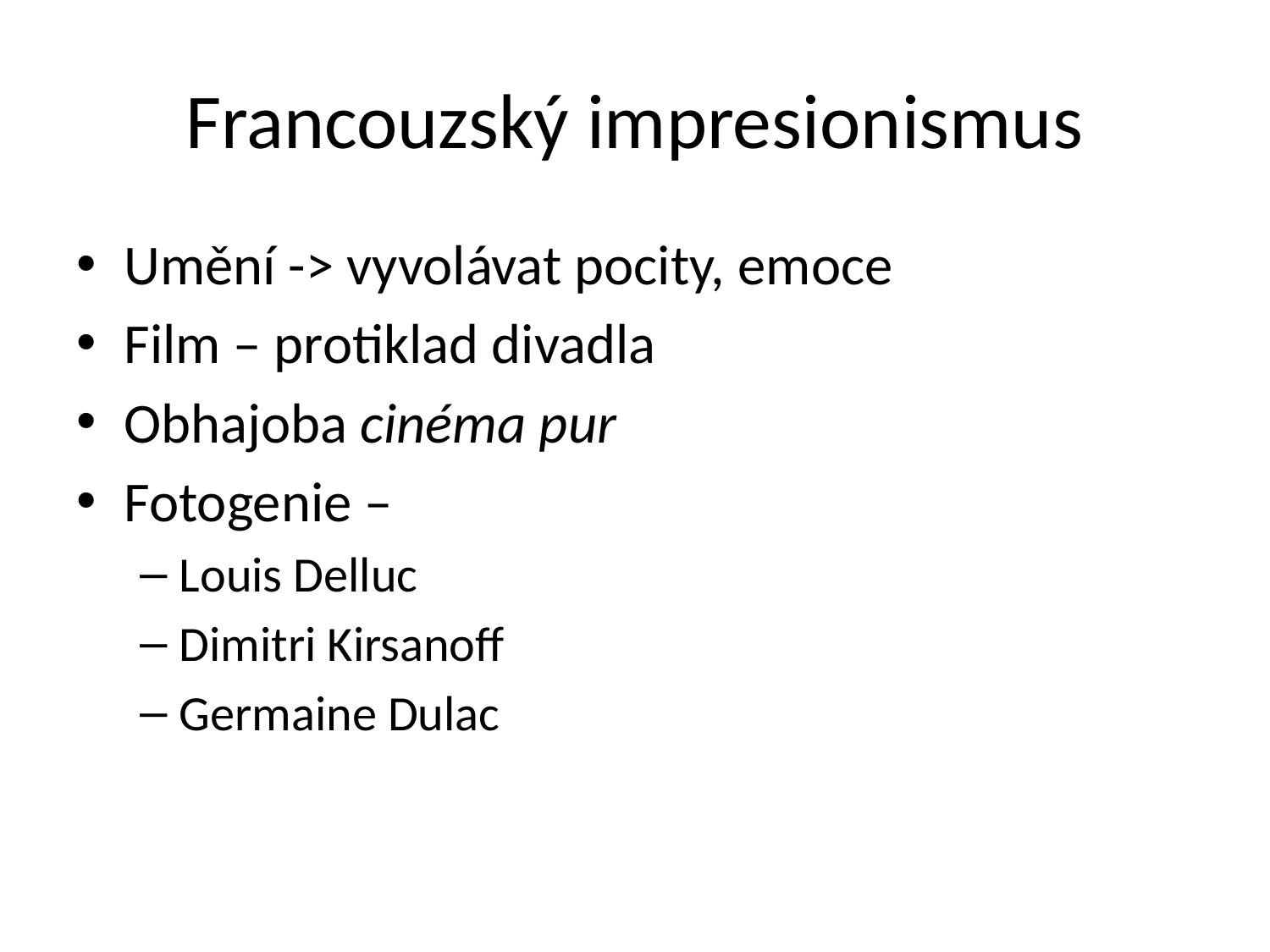

# Francouzský impresionismus
Umění -> vyvolávat pocity, emoce
Film – protiklad divadla
Obhajoba cinéma pur
Fotogenie –
Louis Delluc
Dimitri Kirsanoff
Germaine Dulac